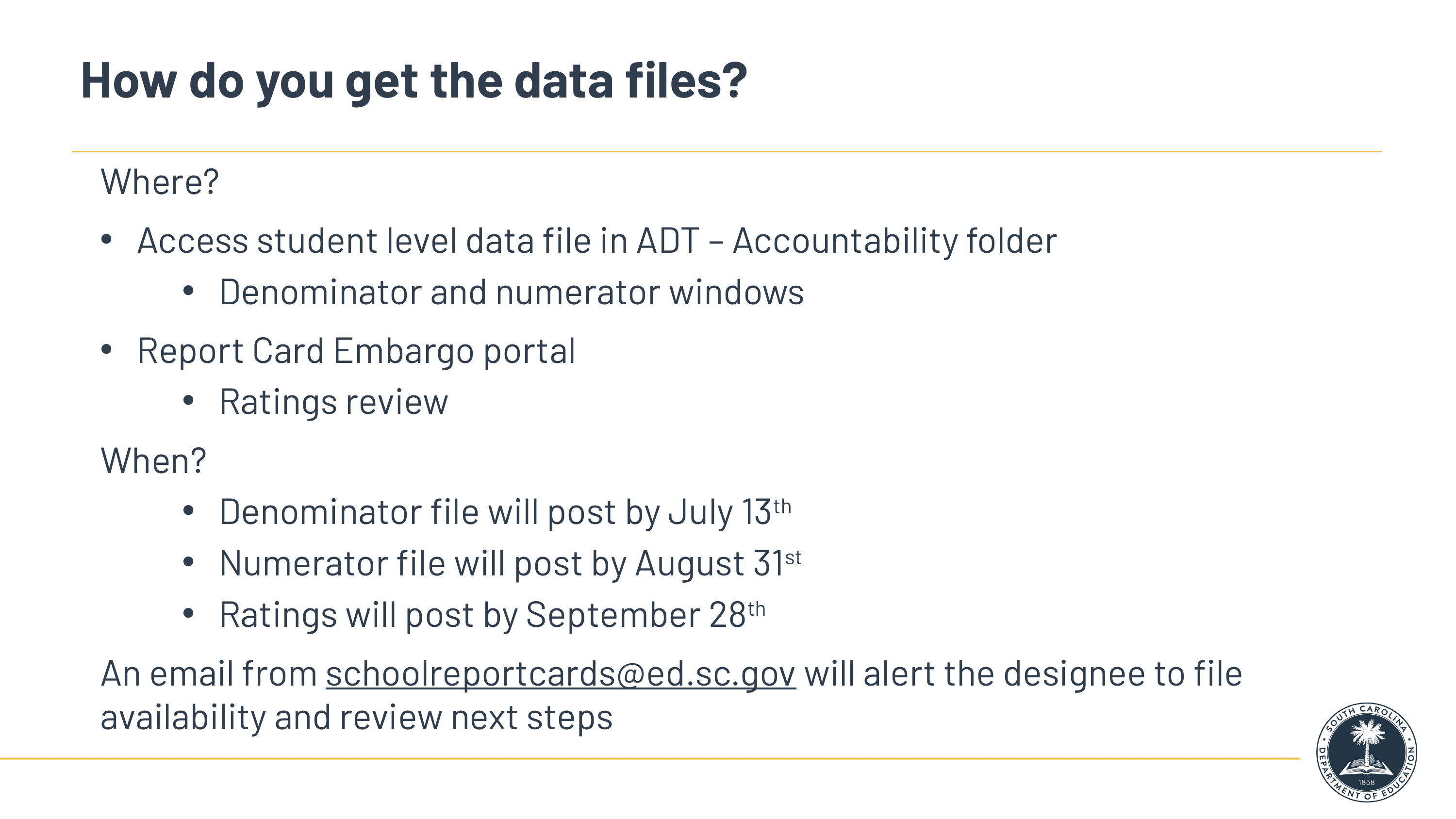

# How do you get the data files?
Where?
Access student level data file in ADT – Accountability folder
Denominator and numerator windows
Report Card Embargo portal
Ratings review
When?
Denominator file will post by July 13th
Numerator file will post by August 31st
Ratings will post by September 28th
An email from schoolreportcards@ed.sc.gov will alert the designee to file availability and review next steps